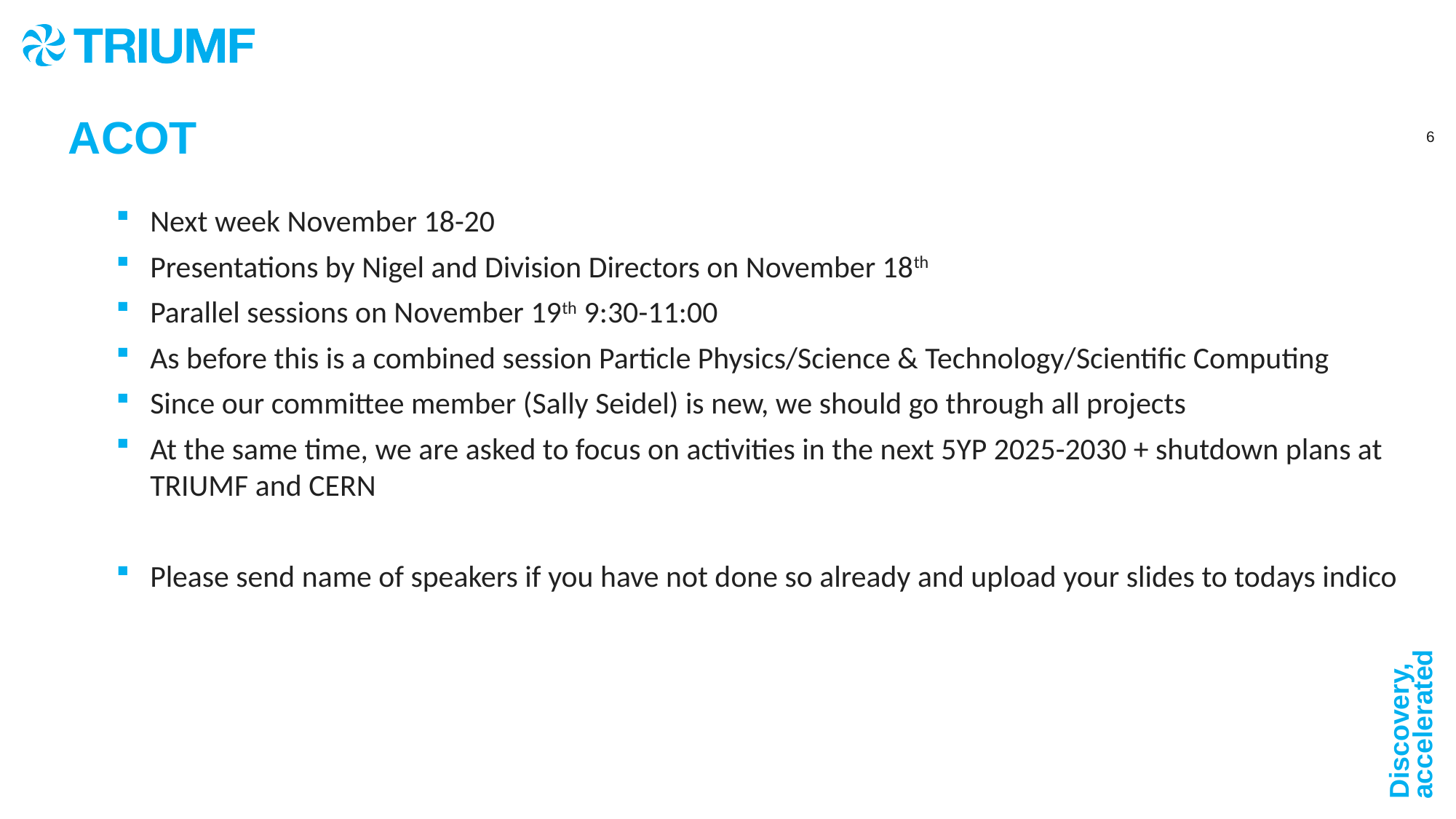

ACOT

Next week November 18-20
Presentations by Nigel and Division Directors on November 18th
Parallel sessions on November 19th 9:30-11:00
As before this is a combined session Particle Physics/Science & Technology/Scientific Computing
Since our committee member (Sally Seidel) is new, we should go through all projects
At the same time, we are asked to focus on activities in the next 5YP 2025-2030 + shutdown plans at TRIUMF and CERN

Please send name of speakers if you have not done so already and upload your slides to todays indico